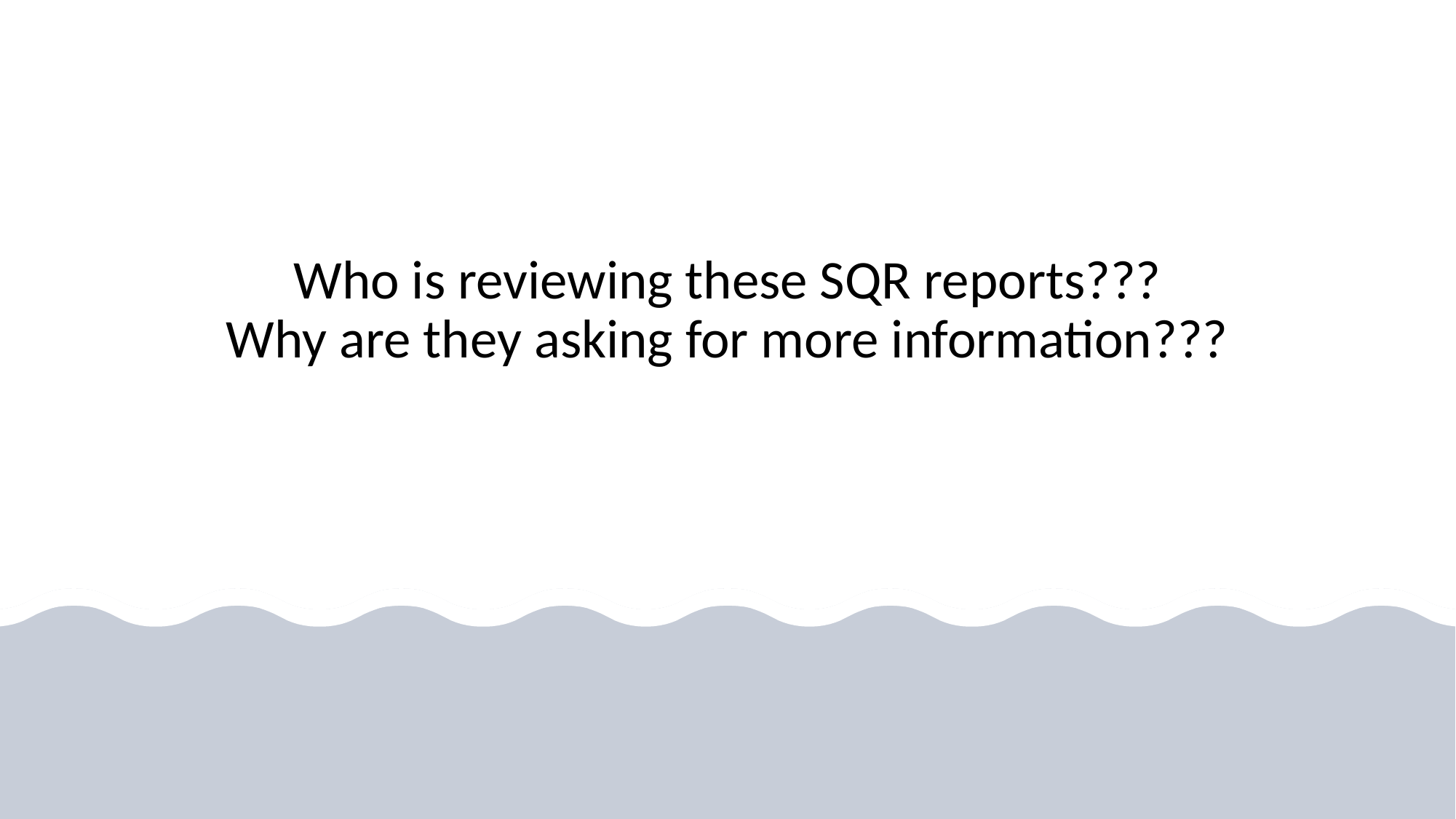

# Who is reviewing these SQR reports??? Why are they asking for more information???